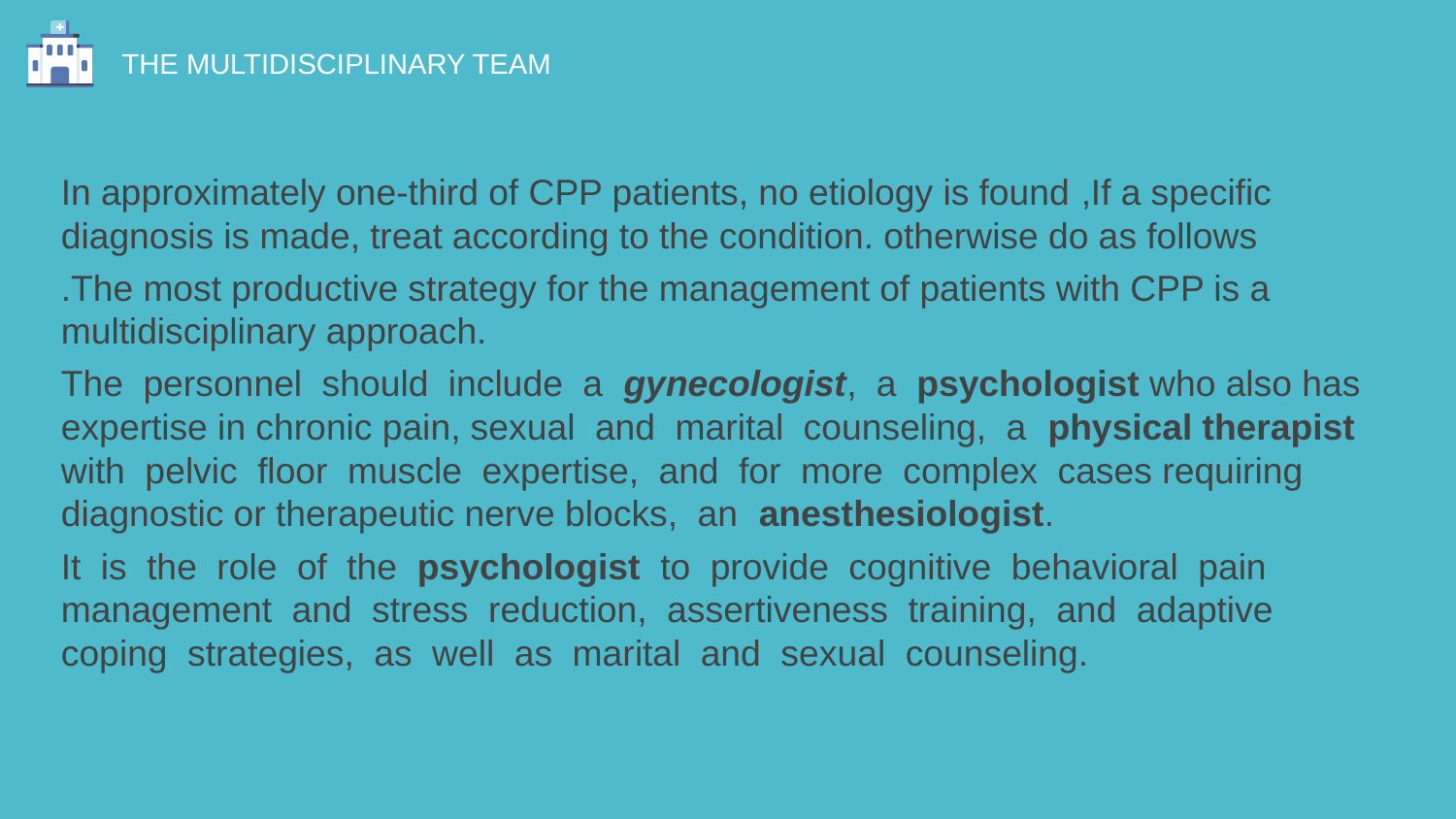

# THE MULTIDISCIPLINARY TEAM
In approximately one-third of CPP patients, no etiology is found ,If a specific diagnosis is made, treat according to the condition. otherwise do as follows
.The most productive strategy for the management of patients with CPP is a multidisciplinary approach.
The  personnel  should  include  a  gynecologist,  a  psychologist who also has expertise in chronic pain, sexual  and  marital  counseling,  a  physical therapist  with  pelvic  floor  muscle  expertise,  and  for  more  complex  cases requiring diagnostic or therapeutic nerve blocks,  an  anesthesiologist.
It  is  the  role  of  the  psychologist  to  provide  cognitive  behavioral  pain  management  and  stress  reduction,  assertiveness  training,  and  adaptive  coping  strategies,  as  well  as  marital  and  sexual  counseling.